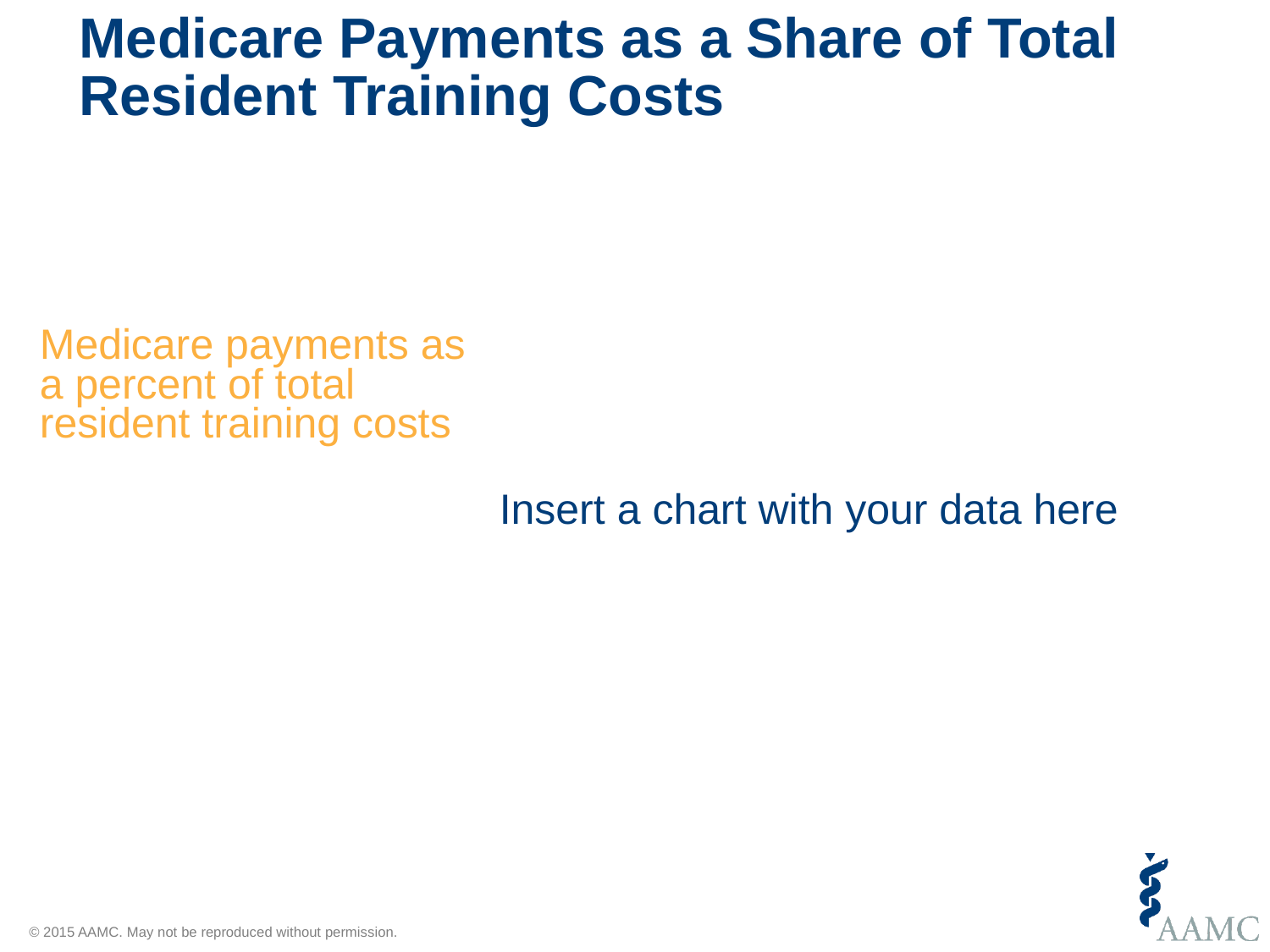

# Medicare Payments as a Share of Total Resident Training Costs

[unsupported chart]

Medicare payments as a percent of total resident training costs
Insert a chart with your data here